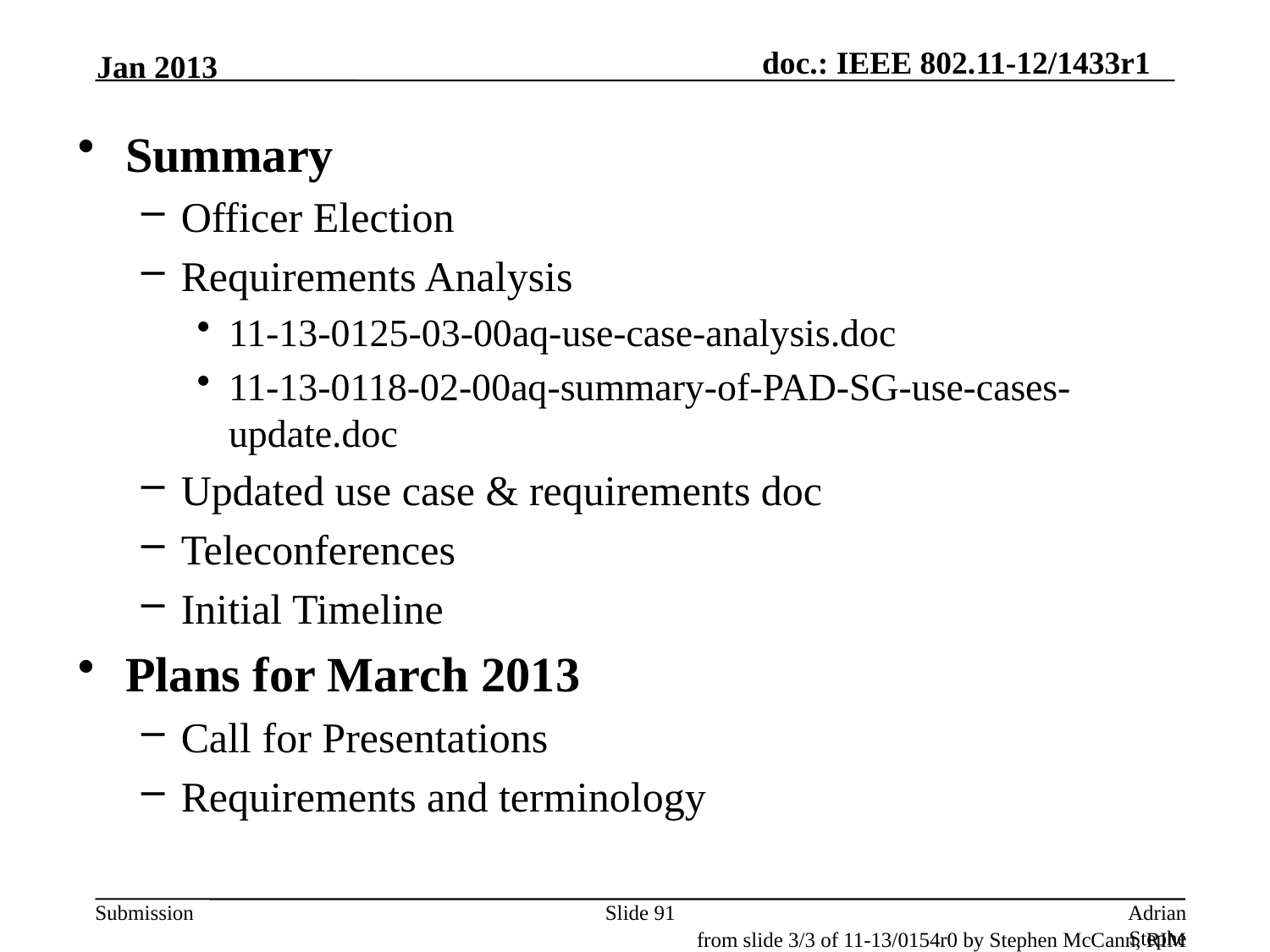

Jan 2013
Summary
Officer Election
Requirements Analysis
11-13-0125-03-00aq-use-case-analysis.doc
11-13-0118-02-00aq-summary-of-PAD-SG-use-cases-update.doc
Updated use case & requirements doc
Teleconferences
Initial Timeline
Plans for March 2013
Call for Presentations
Requirements and terminology
Slide 91
Adrian Stephens, Intel Corporation
from slide 3/3 of 11-13/0154r0 by Stephen McCann, RIM